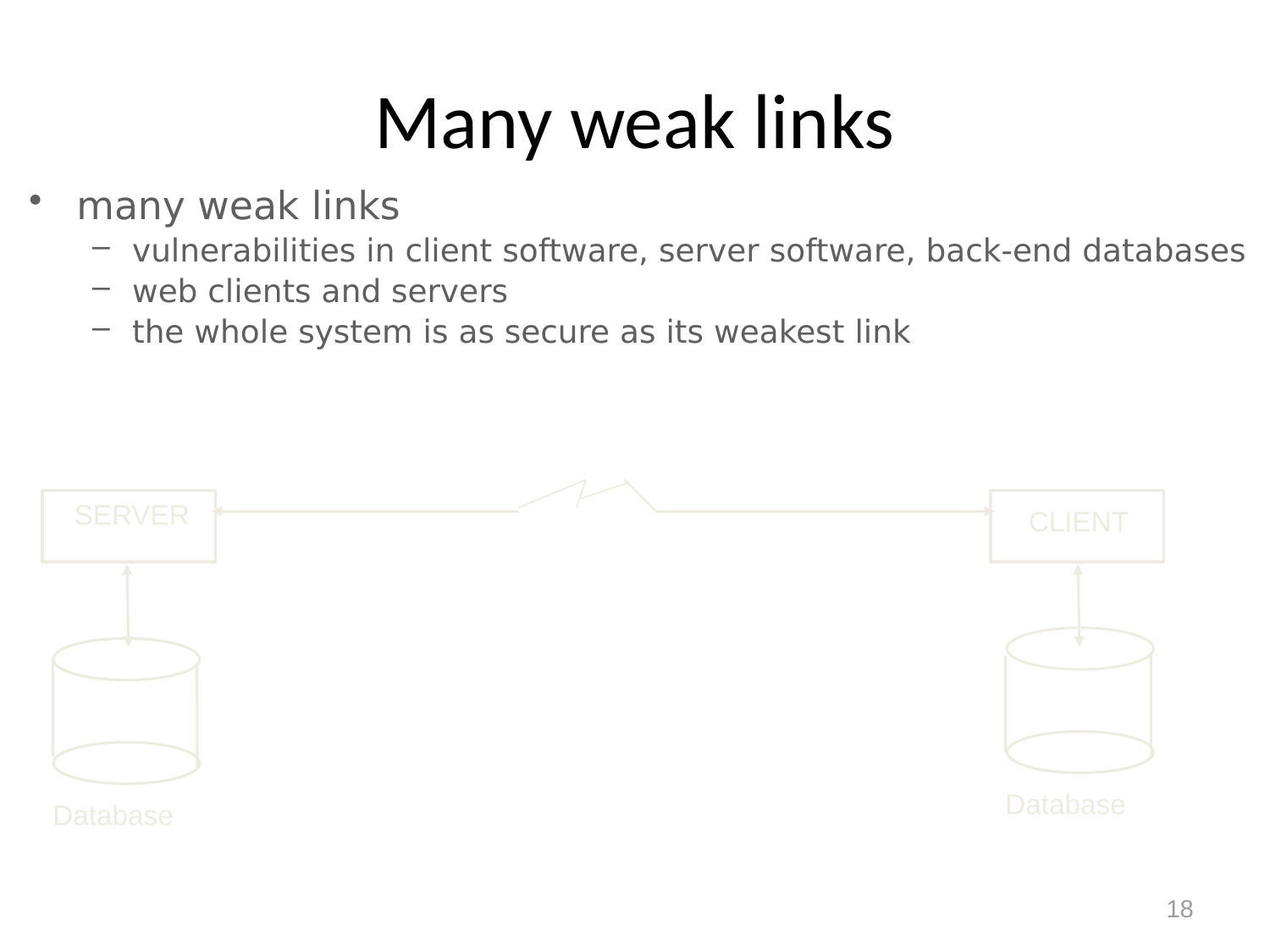

# Many weak links
many weak links
vulnerabilities in client software, server software, back-end databases
web clients and servers
the whole system is as secure as its weakest link

SERVER
CLIENT

Database
Database
18